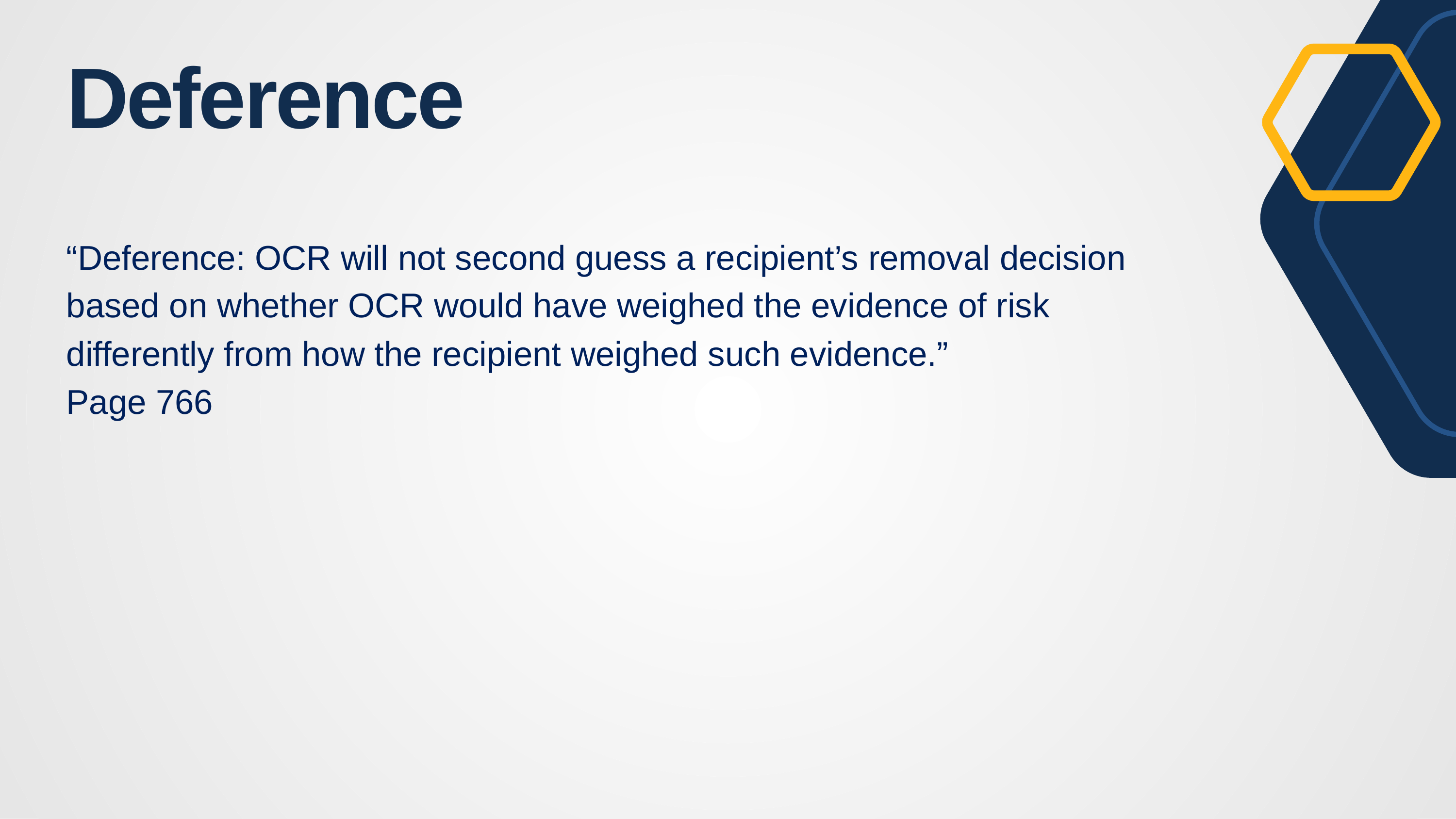

Deference
“Deference: OCR will not second guess a recipient’s removal decision based on whether OCR would have weighed the evidence of risk differently from how the recipient weighed such evidence.”
Page 766